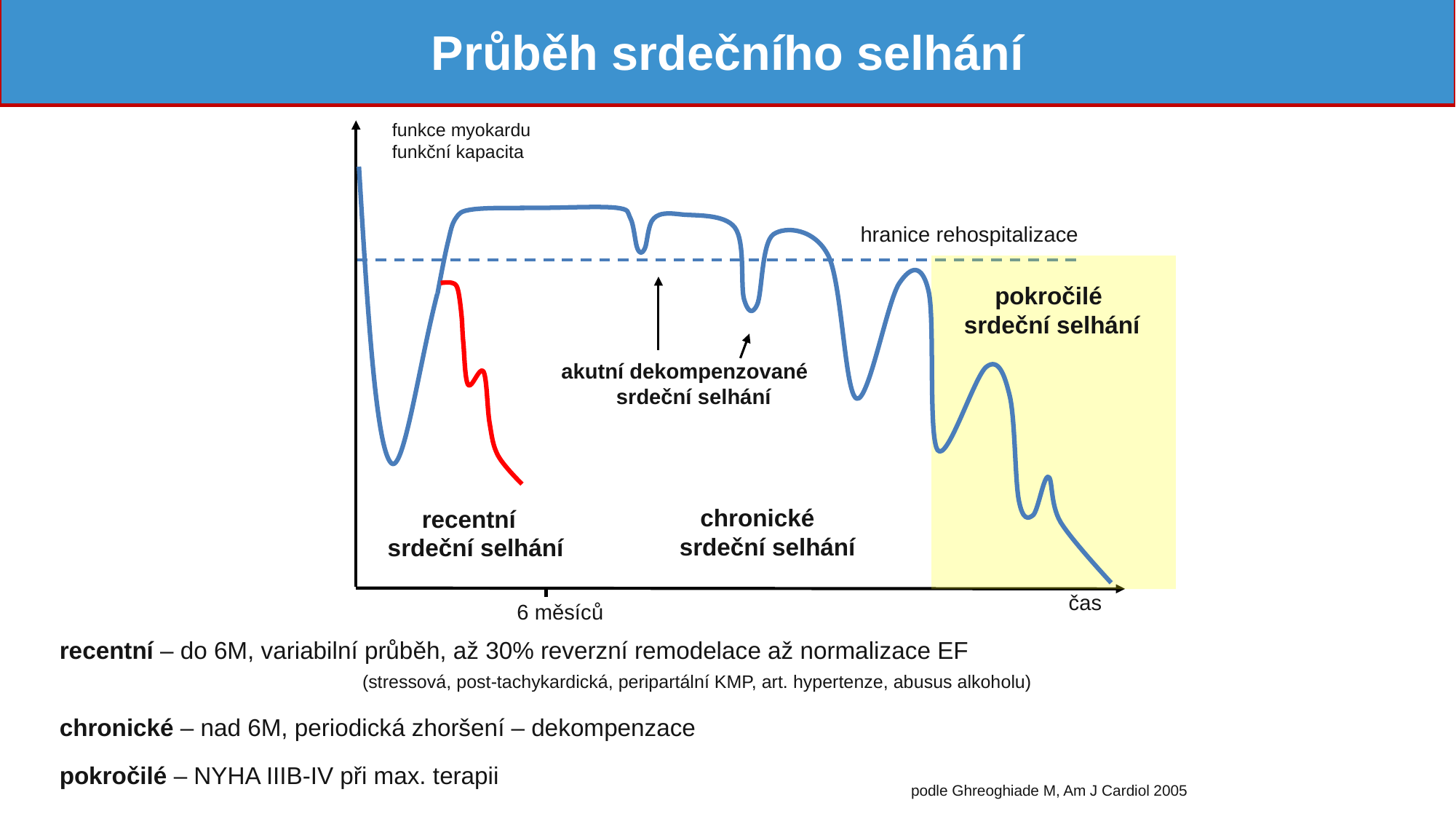

Průběh srdečního selhání

funkce myokardu
funkční kapacita

pokročilé
srdeční selhání

hranice rehospitalizace
recentní
srdeční selhání
čas
akutní dekompenzované
srdeční selhání
chronické
srdeční selhání
6 měsíců
podle Ghreoghiade M, Am J Cardiol 2005
recentní – do 6M, variabilní průběh, až 30% reverzní remodelace až normalizace EF
                                             (stressová, post-tachykardická, peripartální KMP, art. hypertenze, abusus alkoholu)

chronické – nad 6M, periodická zhoršení – dekompenzace

pokročilé – NYHA IIIB-IV při max. terapii